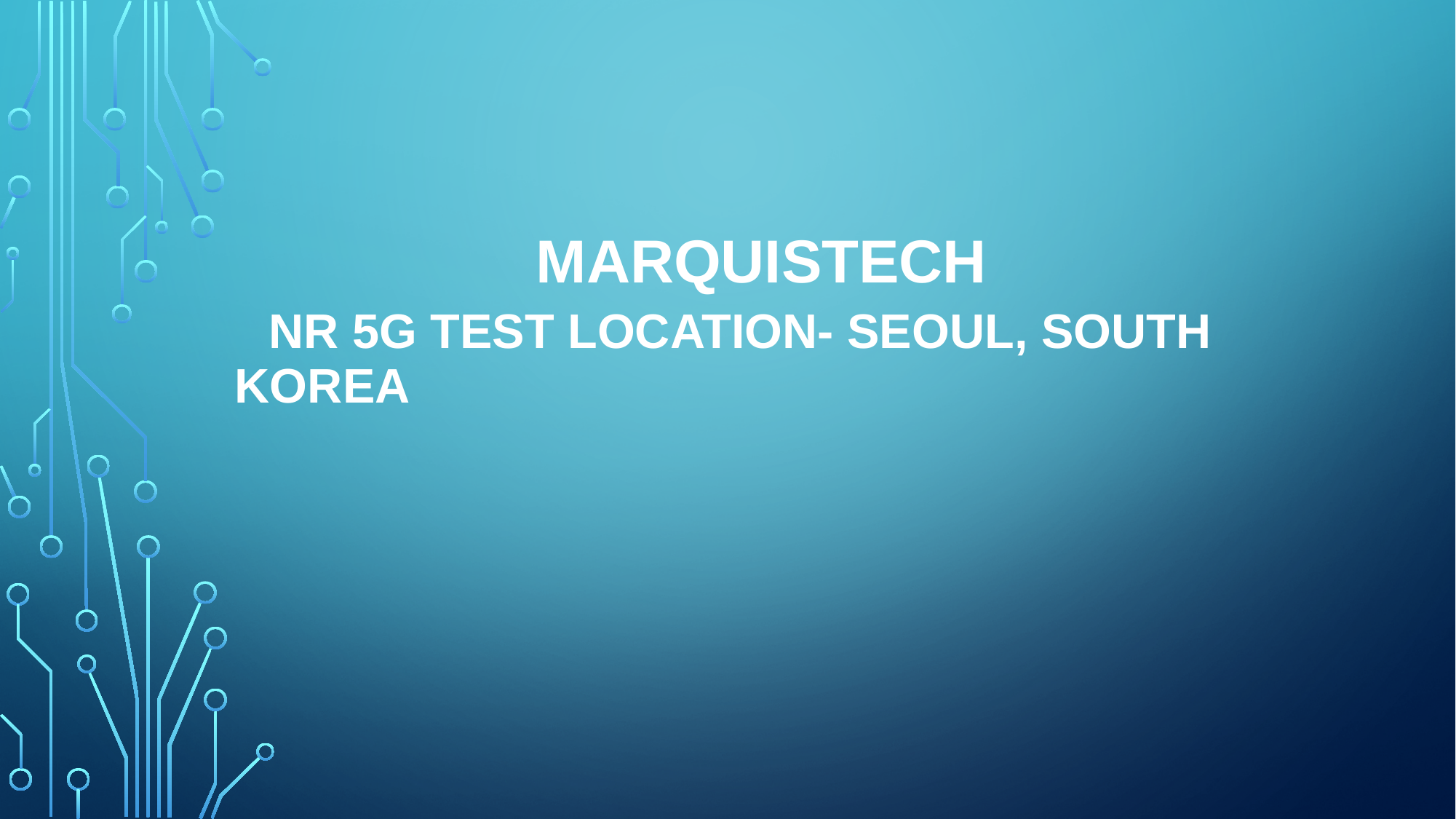

# MARQUISTECH NR 5G Test location- Seoul, south korea